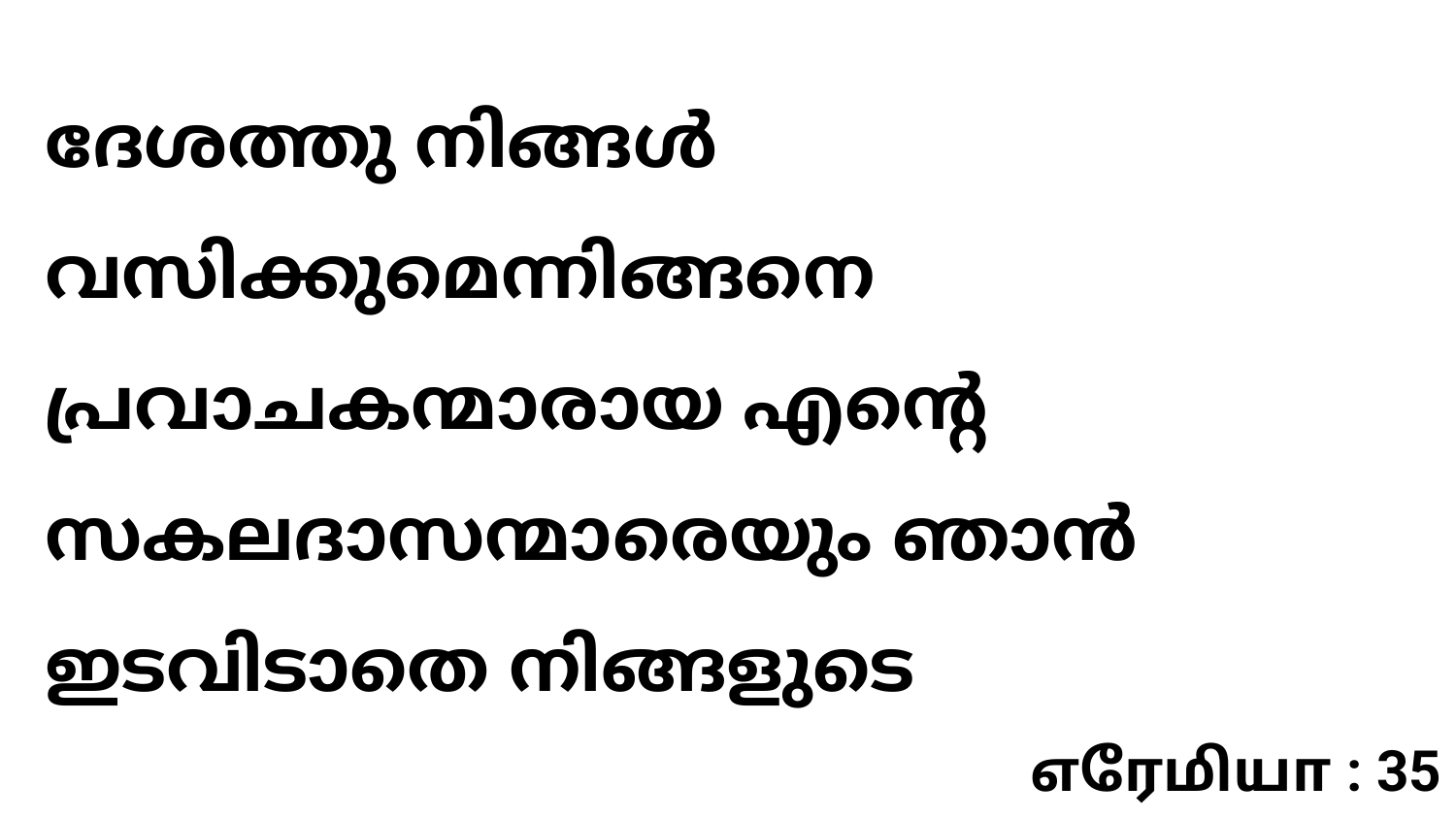

ദേശത്തു നിങ്ങൾ വസിക്കുമെന്നിങ്ങനെ പ്രവാചകന്മാരായ എന്റെ സകലദാസന്മാരെയും ഞാൻ ഇടവിടാതെ നിങ്ങളുടെ
எரேமியா : 35